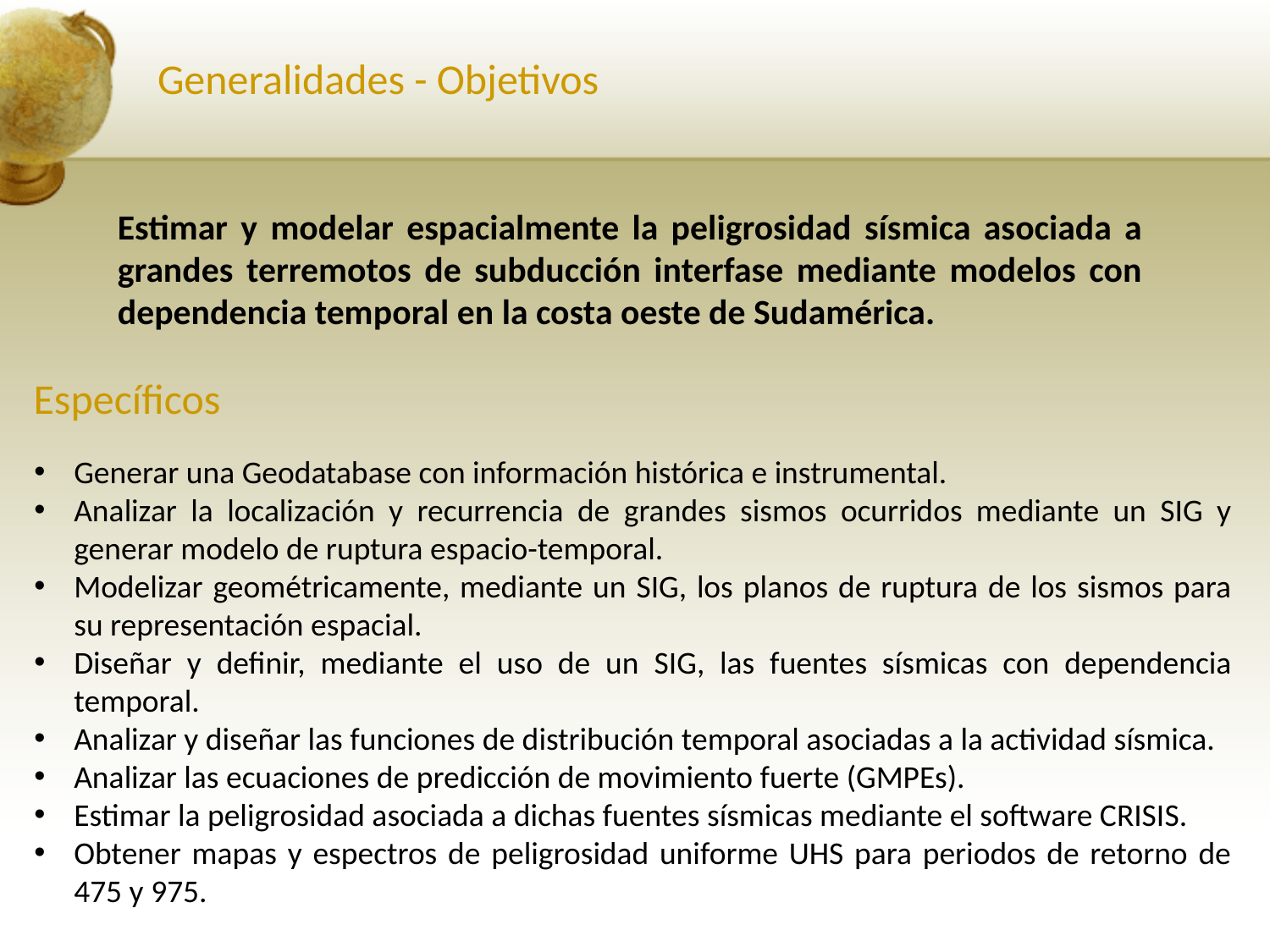

Generalidades - Objetivos
Estimar y modelar espacialmente la peligrosidad sísmica asociada a grandes terremotos de subducción interfase mediante modelos con dependencia temporal en la costa oeste de Sudamérica.
Específicos
Generar una Geodatabase con información histórica e instrumental.
Analizar la localización y recurrencia de grandes sismos ocurridos mediante un SIG y generar modelo de ruptura espacio-temporal.
Modelizar geométricamente, mediante un SIG, los planos de ruptura de los sismos para su representación espacial.
Diseñar y definir, mediante el uso de un SIG, las fuentes sísmicas con dependencia temporal.
Analizar y diseñar las funciones de distribución temporal asociadas a la actividad sísmica.
Analizar las ecuaciones de predicción de movimiento fuerte (GMPEs).
Estimar la peligrosidad asociada a dichas fuentes sísmicas mediante el software CRISIS.
Obtener mapas y espectros de peligrosidad uniforme UHS para periodos de retorno de 475 y 975.